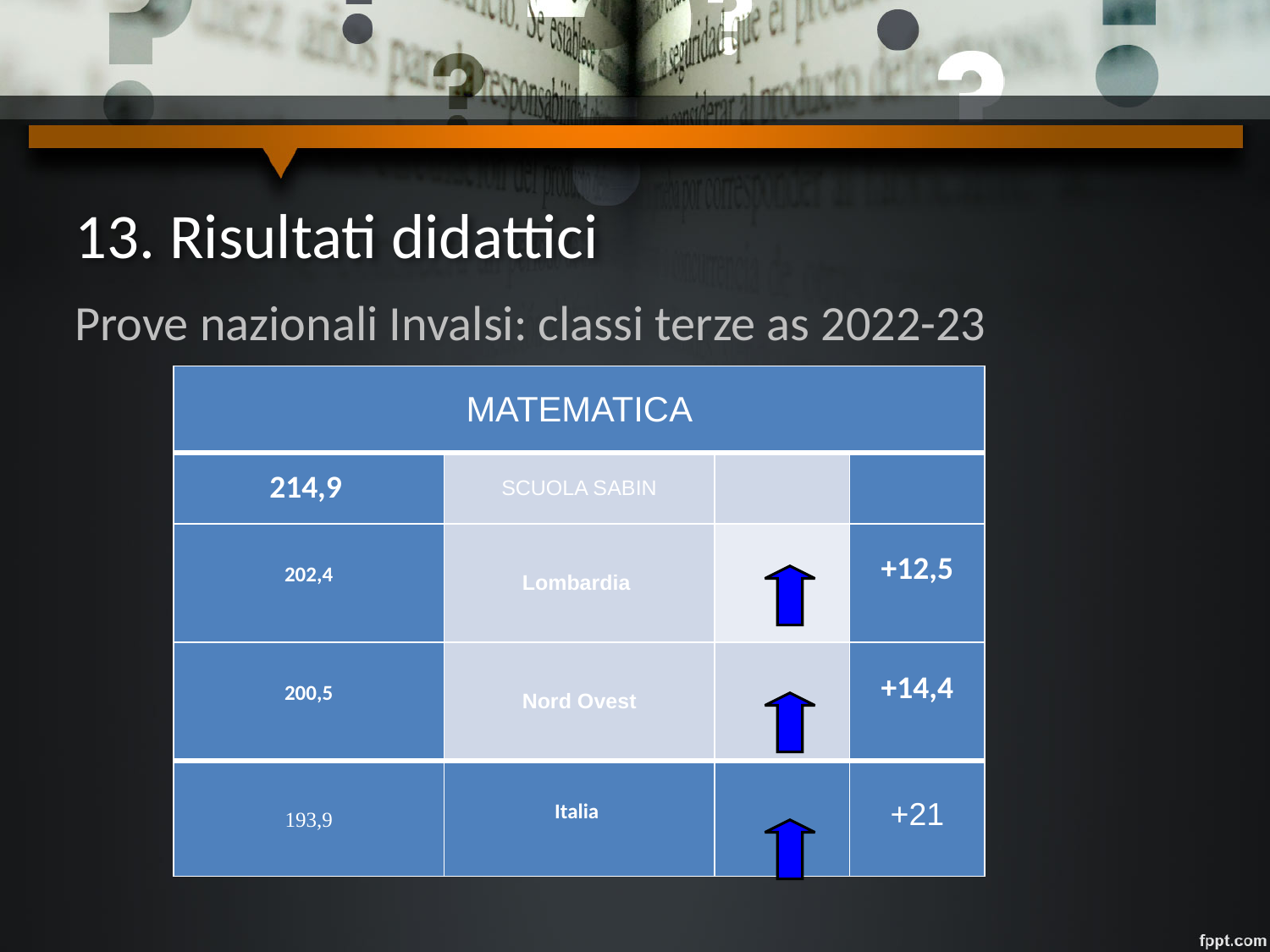

# 13. Risultati didattici
Prove nazionali Invalsi: classi terze as 2022-23

| MATEMATICA |  |  |  |
| --- | --- | --- | --- |
| 214,9 | SCUOLA SABIN |  |  |
| 202,4 | Lombardia |  | +12,5 |
| 200,5 | Nord Ovest |  | +14,4 |
| 193,9 | Italia |  | +21 |